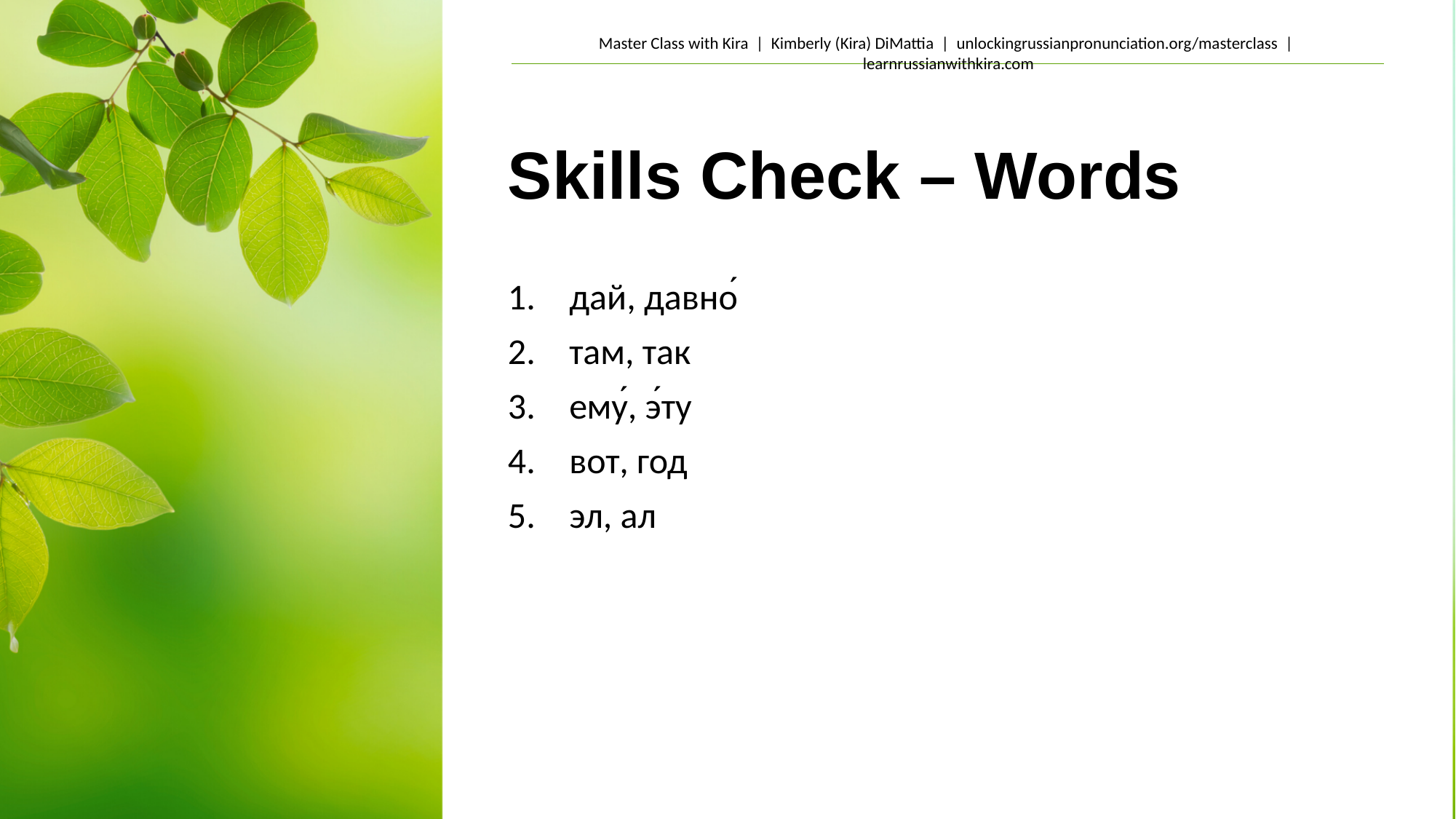

# Skills Check – Words
дай, давно́
там, так
ему́, э́ту
вот, год
эл, ал